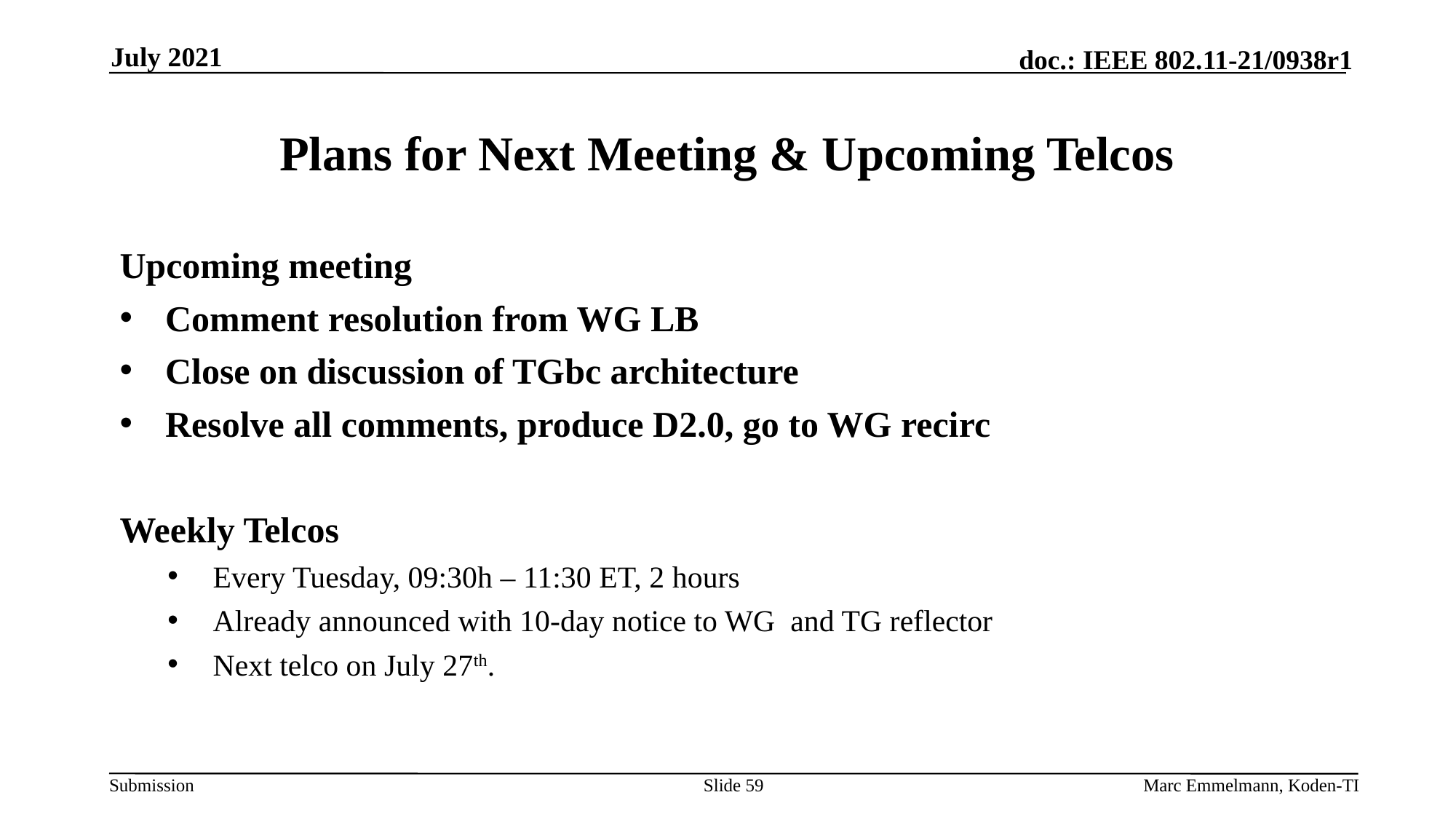

July 2021
# Plans for Next Meeting & Upcoming Telcos
Upcoming meeting
Comment resolution from WG LB
Close on discussion of TGbc architecture
Resolve all comments, produce D2.0, go to WG recirc

Weekly Telcos
Every Tuesday, 09:30h – 11:30 ET, 2 hours
Already announced with 10-day notice to WG  and TG reflector
Next telco on July 27th.
Slide 59
Marc Emmelmann, Koden-TI